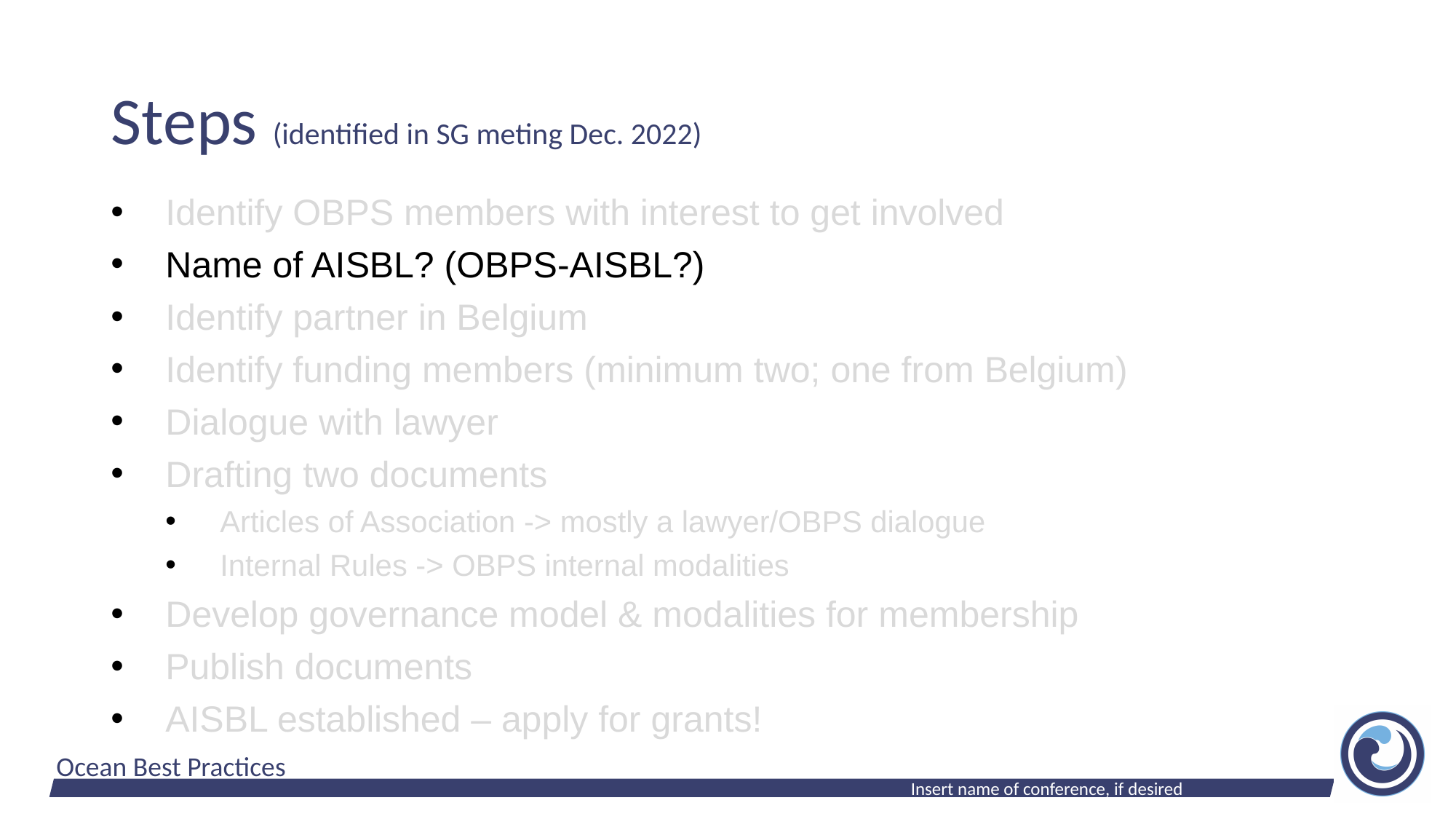

# Steps (identified in SG meting Dec. 2022)
Identify OBPS members with interest to get involved
Name of AISBL? (OBPS-AISBL?)
Identify partner in Belgium
Identify funding members (minimum two; one from Belgium)
Dialogue with lawyer
Drafting two documents
Articles of Association -> mostly a lawyer/OBPS dialogue
Internal Rules -> OBPS internal modalities
Develop governance model & modalities for membership
Publish documents
AISBL established – apply for grants!